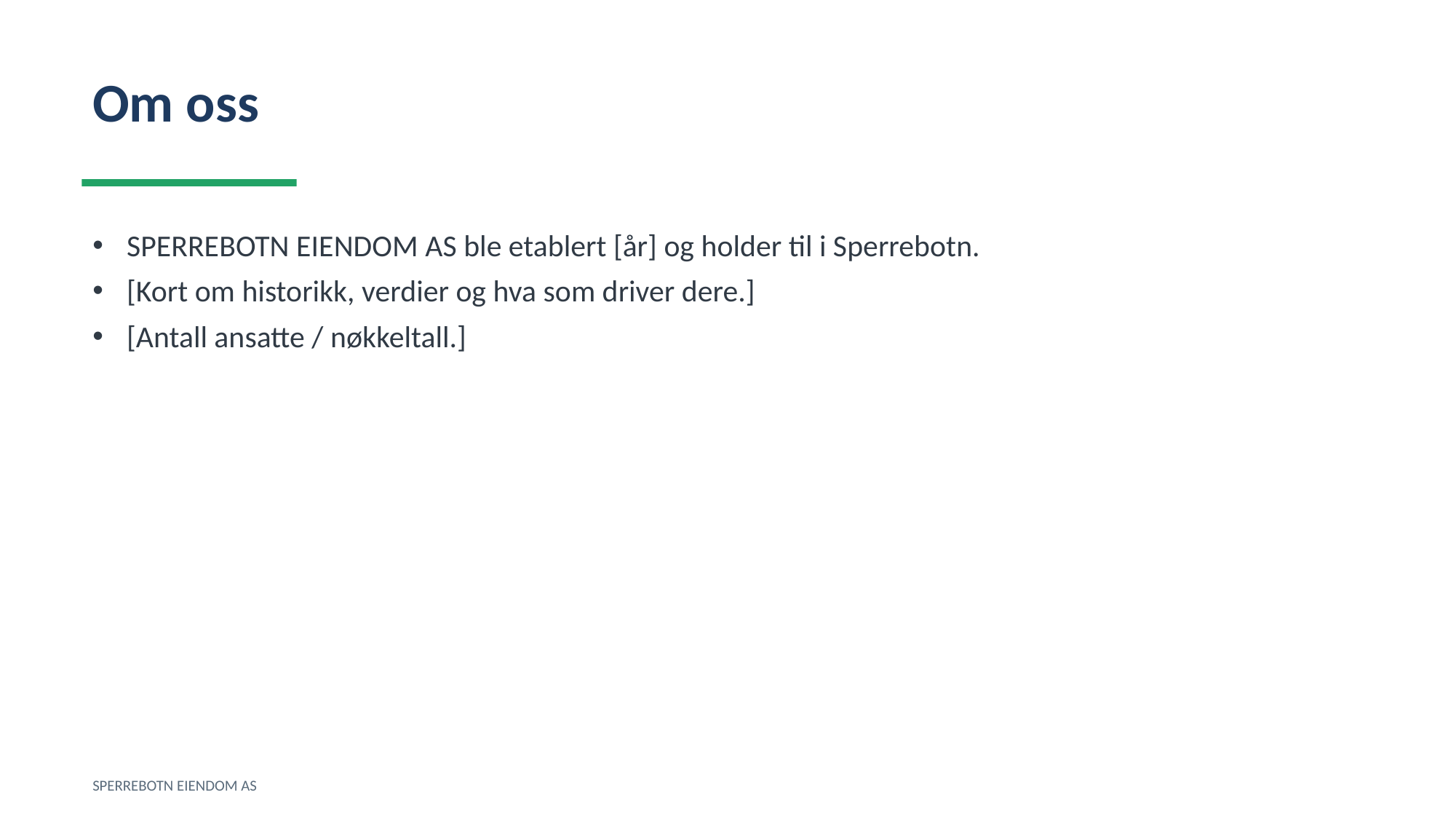

Om oss

SPERREBOTN EIENDOM AS ble etablert [år] og holder til i Sperrebotn.
[Kort om historikk, verdier og hva som driver dere.]
[Antall ansatte / nøkkeltall.]
SPERREBOTN EIENDOM AS